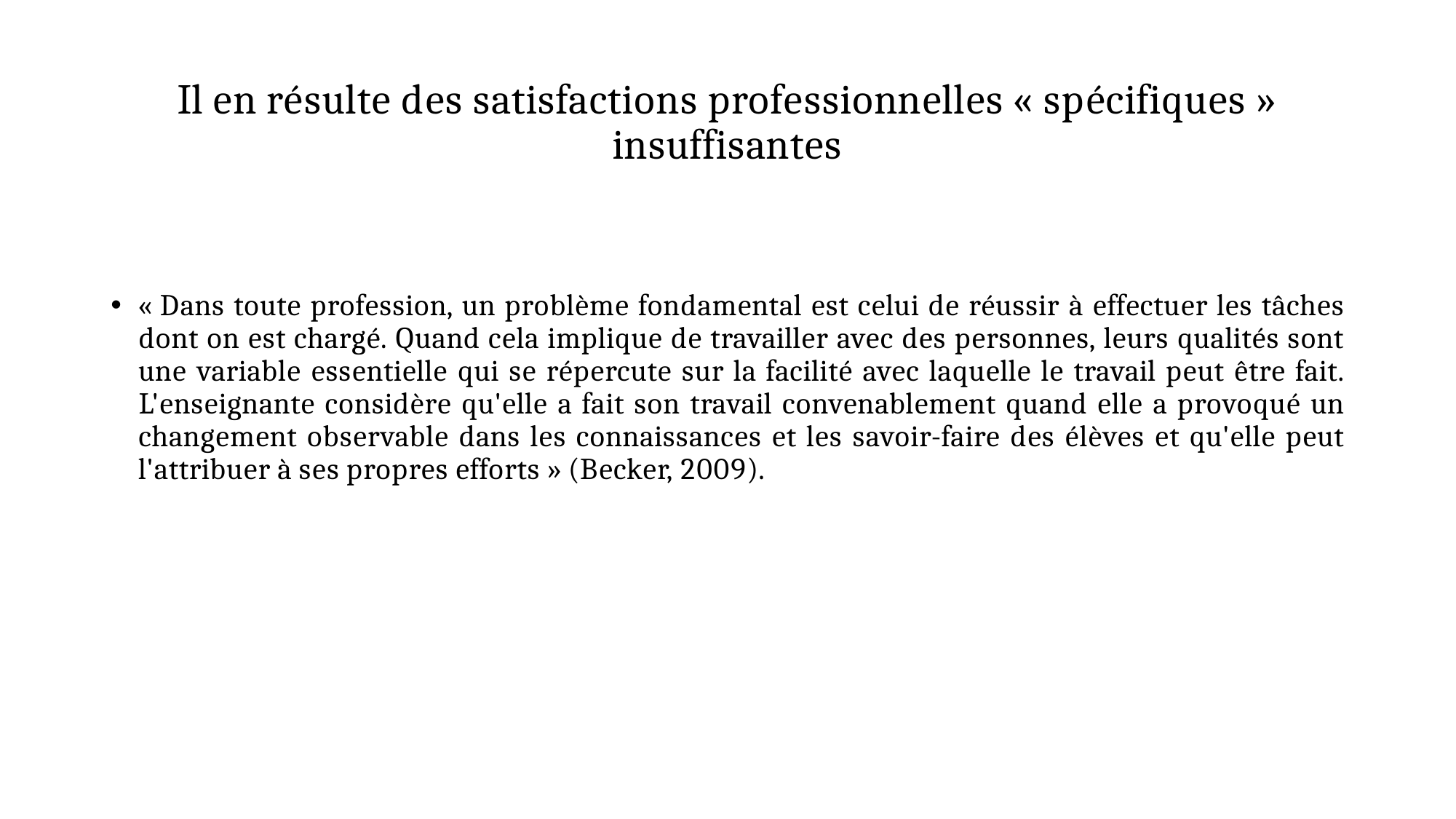

# Il en résulte des satisfactions professionnelles « spécifiques » insuffisantes

« Dans toute profession, un problème fondamental est celui de réussir à effectuer les tâches dont on est chargé. Quand cela implique de travailler avec des personnes, leurs qualités sont une variable essentielle qui se répercute sur la facilité avec laquelle le travail peut être fait. L'enseignante considère qu'elle a fait son travail convenablement quand elle a provoqué un changement observable dans les connaissances et les savoir-faire des élèves et qu'elle peut l'attribuer à ses propres efforts » (Becker, 2009).